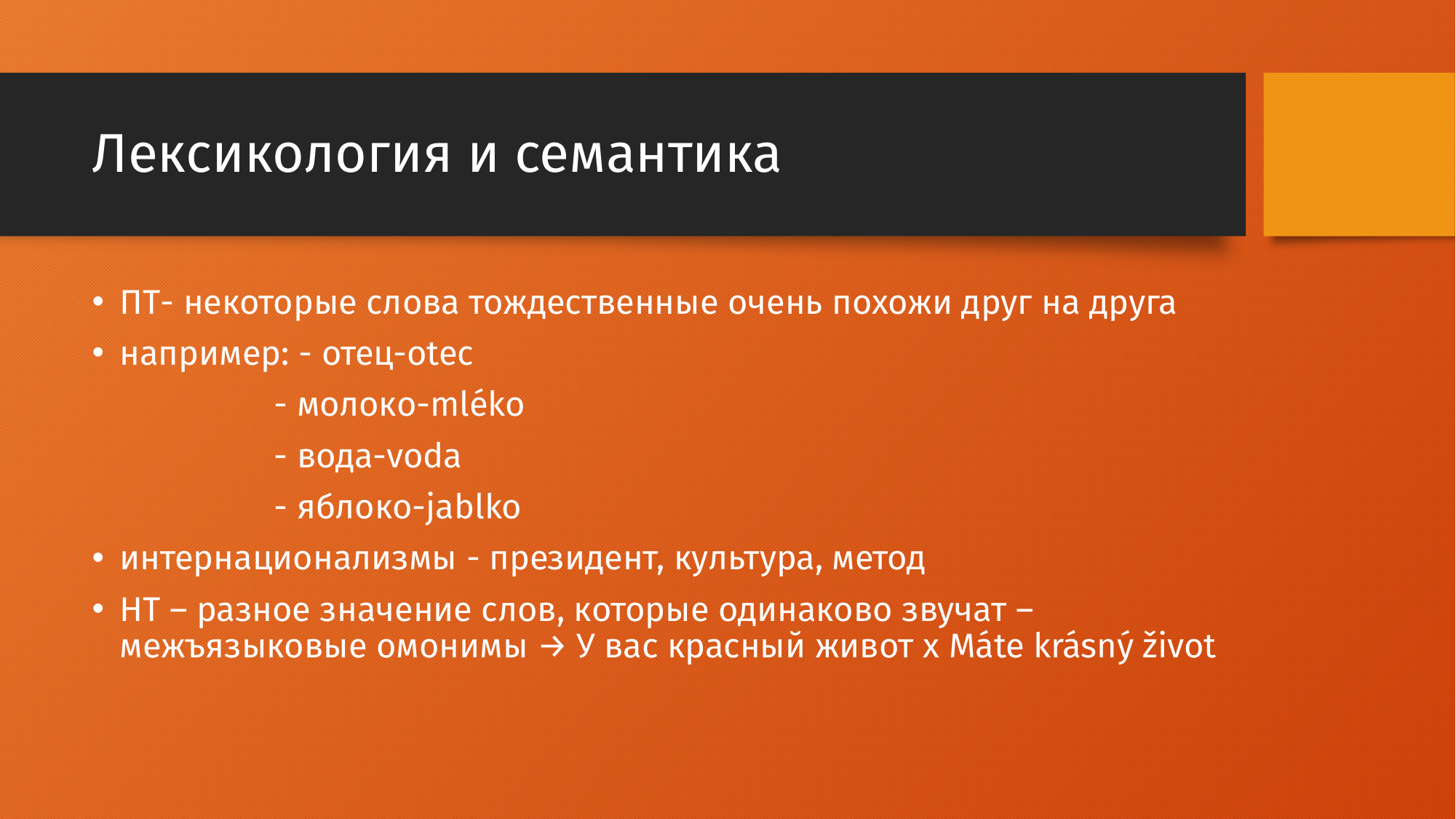

# Лексикология и семантика
ПТ- некоторые слова тождественные очень похожи друг на друга
например: - отец-otec
                    - молоко-mléko
                    - вода-voda
                    - яблоко-jablko
интернационализмы - президент, культура, метод
НТ – разное значение слов, которые одинаково звучат – межъязыковые омонимы → У вас красный живот x Máte krásný život